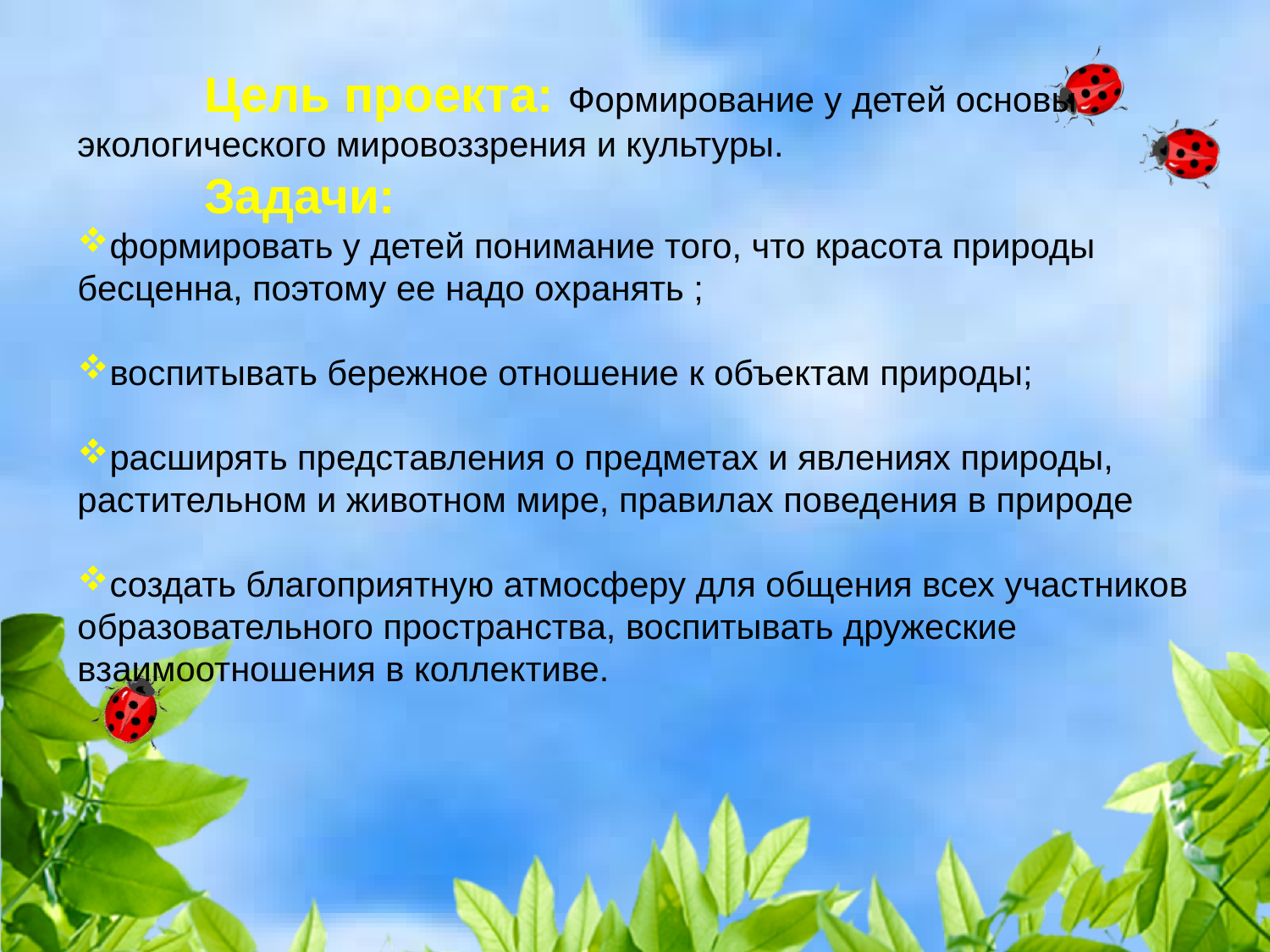

Цель проекта: Формирование у детей основы экологического мировоззрения и культуры.
	Задачи:
формировать у детей понимание того, что красота природы бесценна, поэтому ее надо охранять ;

воспитывать бережное отношение к объектам природы;

расширять представления о предметах и явлениях природы, растительном и животном мире, правилах поведения в природе

создать благоприятную атмосферу для общения всех участников образовательного пространства, воспитывать дружеские взаимоотношения в коллективе.